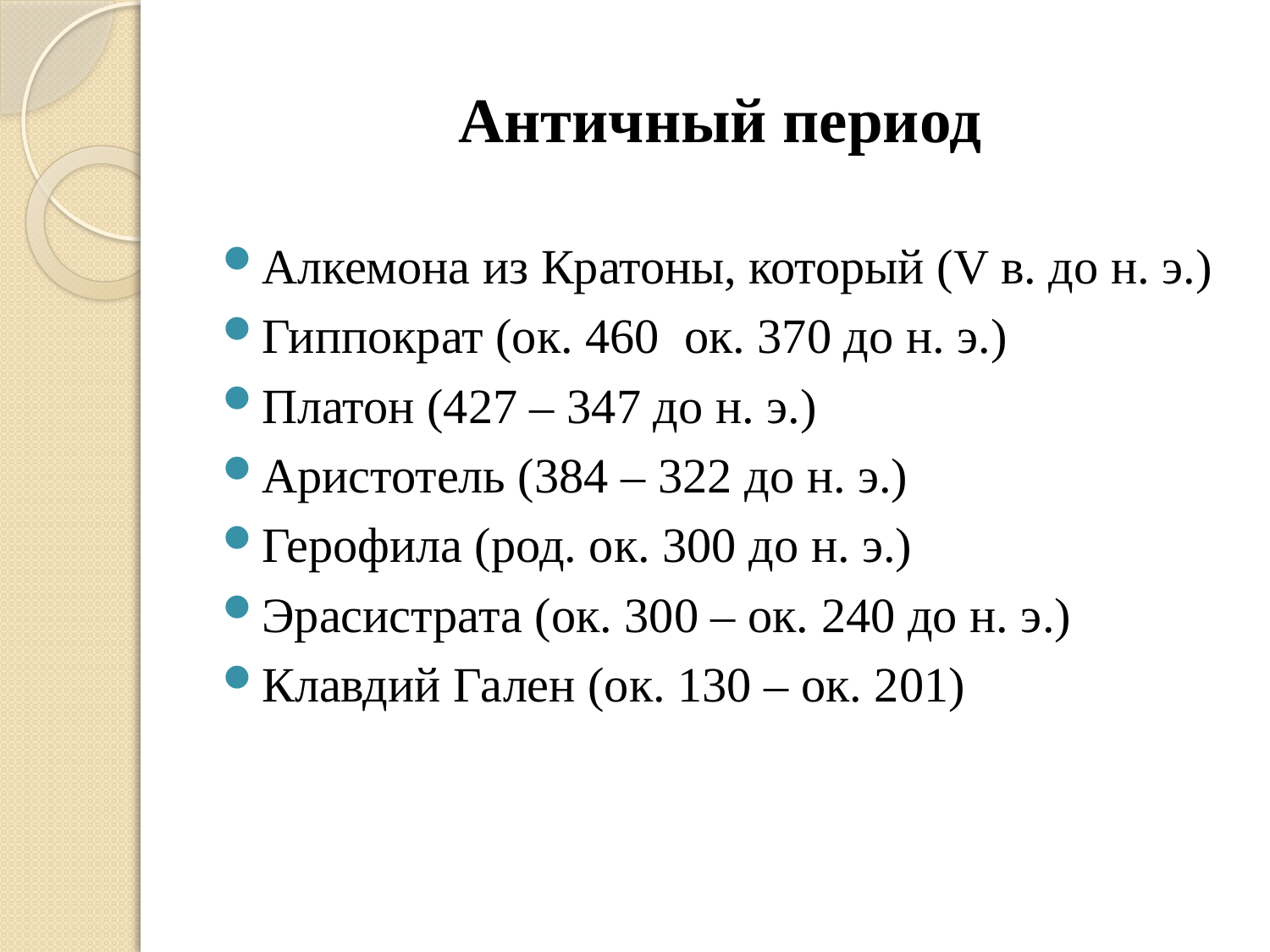

# Античный период
Алкемона из Кратоны, который (V в. до н. э.)
Гиппократ (ок. 460  ок. 370 до н. э.)
Платон (427 – 347 до н. э.)
Аристотель (384 – 322 до н. э.)
Герофила (род. ок. 300 до н. э.)
Эрасистрата (ок. 300 – ок. 240 до н. э.)
Клавдий Гален (ок. 130 – ок. 201)